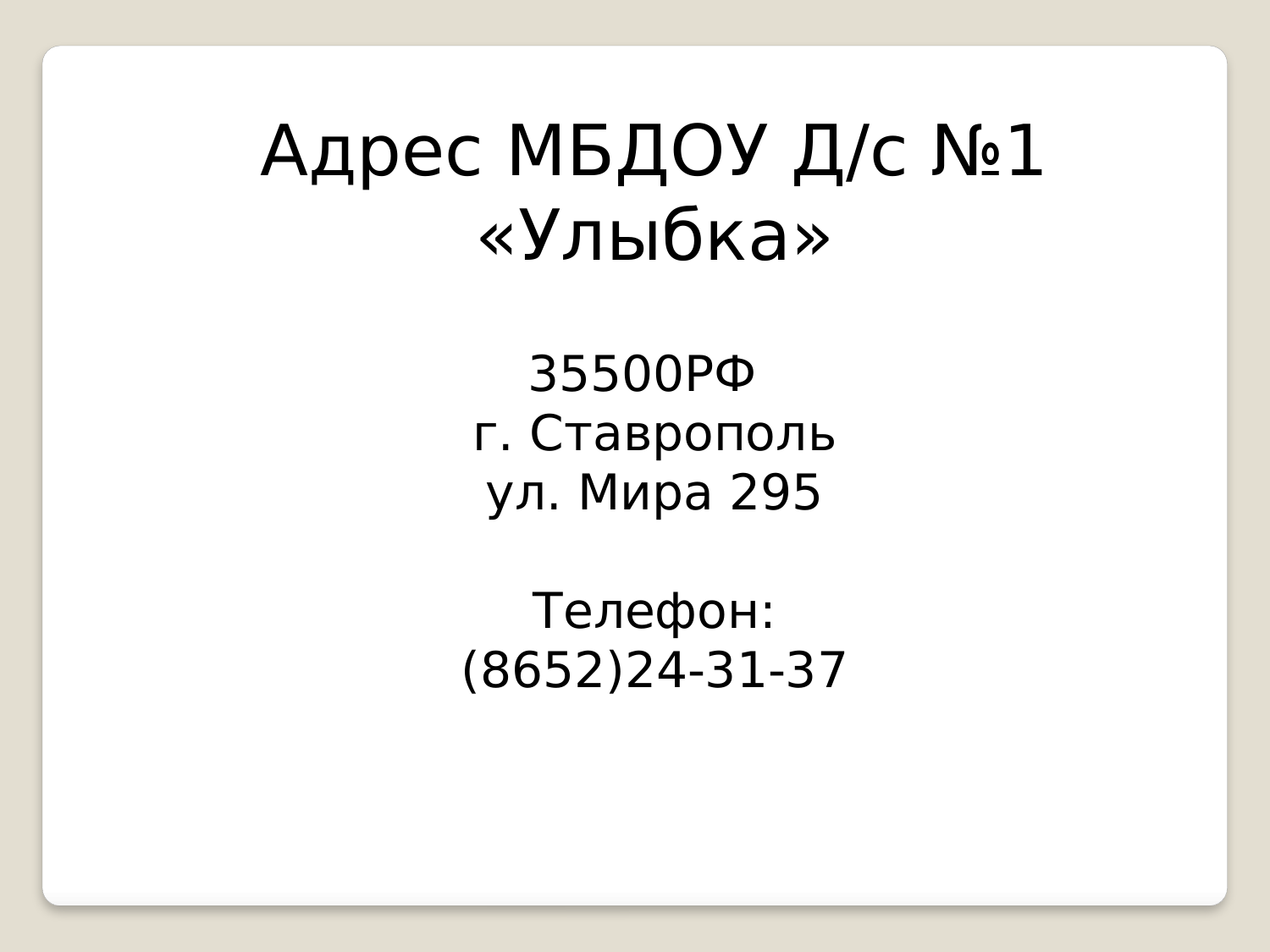

Адрес МБДОУ Д/с №1 «Улыбка»

35500РФ
г. Ставрополь
ул. Мира 295

Телефон:
(8652)24-31-37